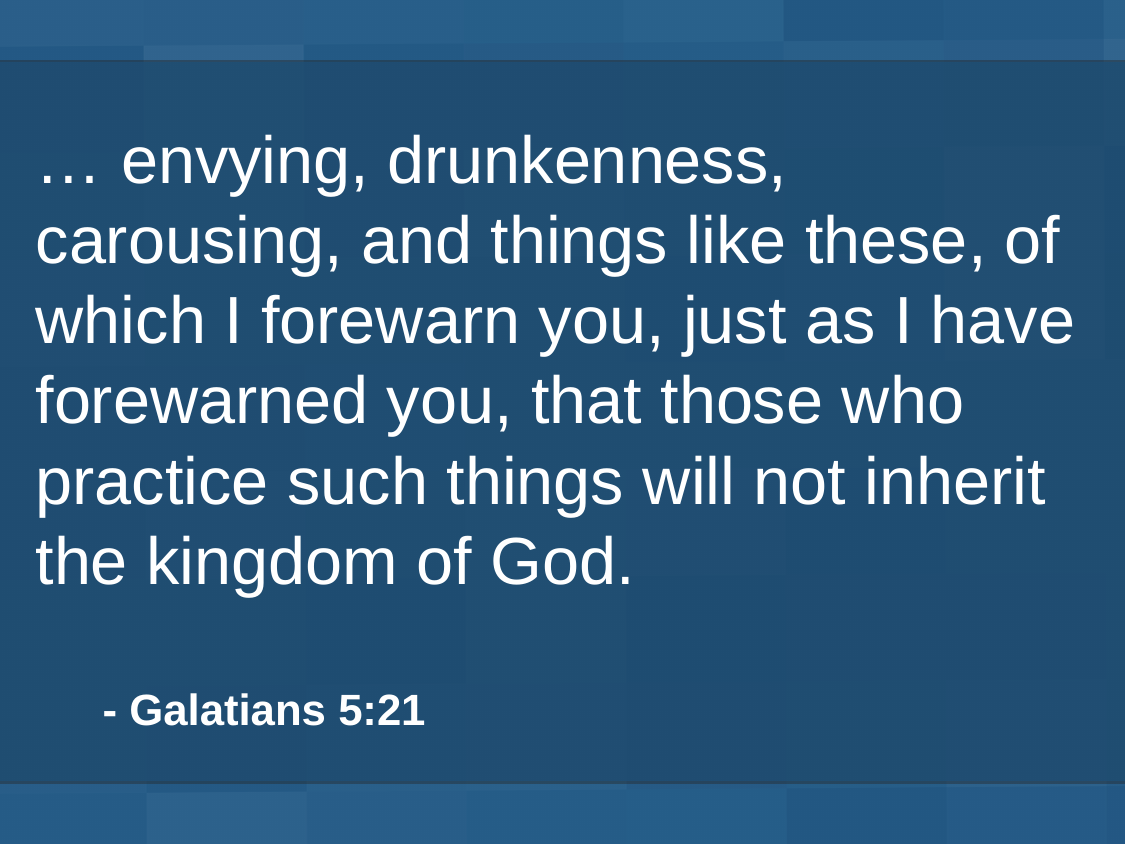

… envying, drunkenness, carousing, and things like these, of which I forewarn you, just as I have forewarned you, that those who practice such things will not inherit the kingdom of God.
- Galatians 5:21